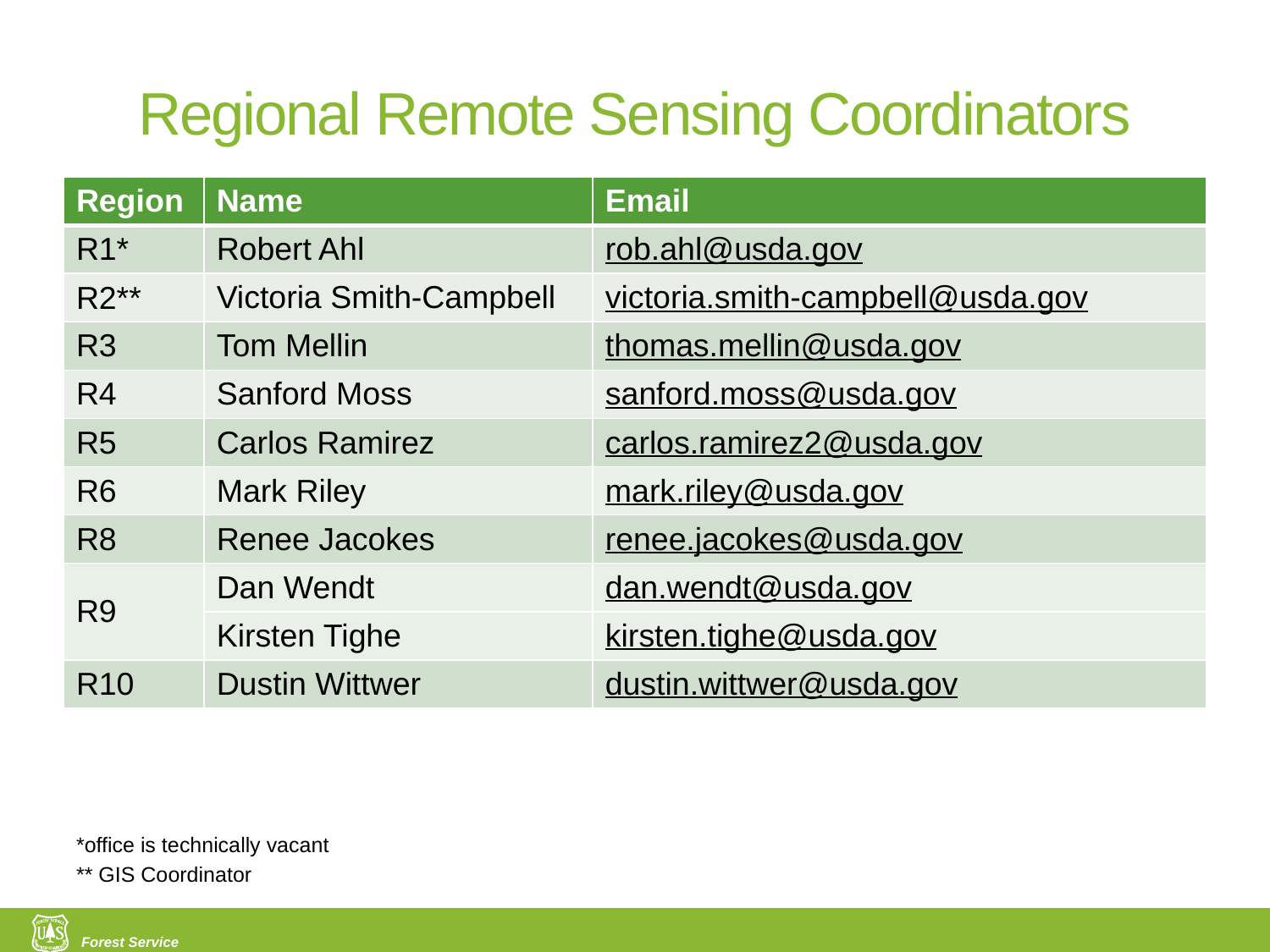

# Regional Remote Sensing Coordinators
| Region | Name | Email |
| --- | --- | --- |
| R1\* | Robert Ahl | rob.ahl@usda.gov |
| R2\*\* | Victoria Smith-Campbell | victoria.smith-campbell@usda.gov |
| R3 | Tom Mellin | thomas.mellin@usda.gov |
| R4 | Sanford Moss | sanford.moss@usda.gov |
| R5 | Carlos Ramirez | carlos.ramirez2@usda.gov |
| R6 | Mark Riley | mark.riley@usda.gov |
| R8 | Renee Jacokes | renee.jacokes@usda.gov |
| R9 | Dan Wendt | dan.wendt@usda.gov |
|  | Kirsten Tighe | kirsten.tighe@usda.gov |
| R10 | Dustin Wittwer | dustin.wittwer@usda.gov |
*office is technically vacant
** GIS Coordinator